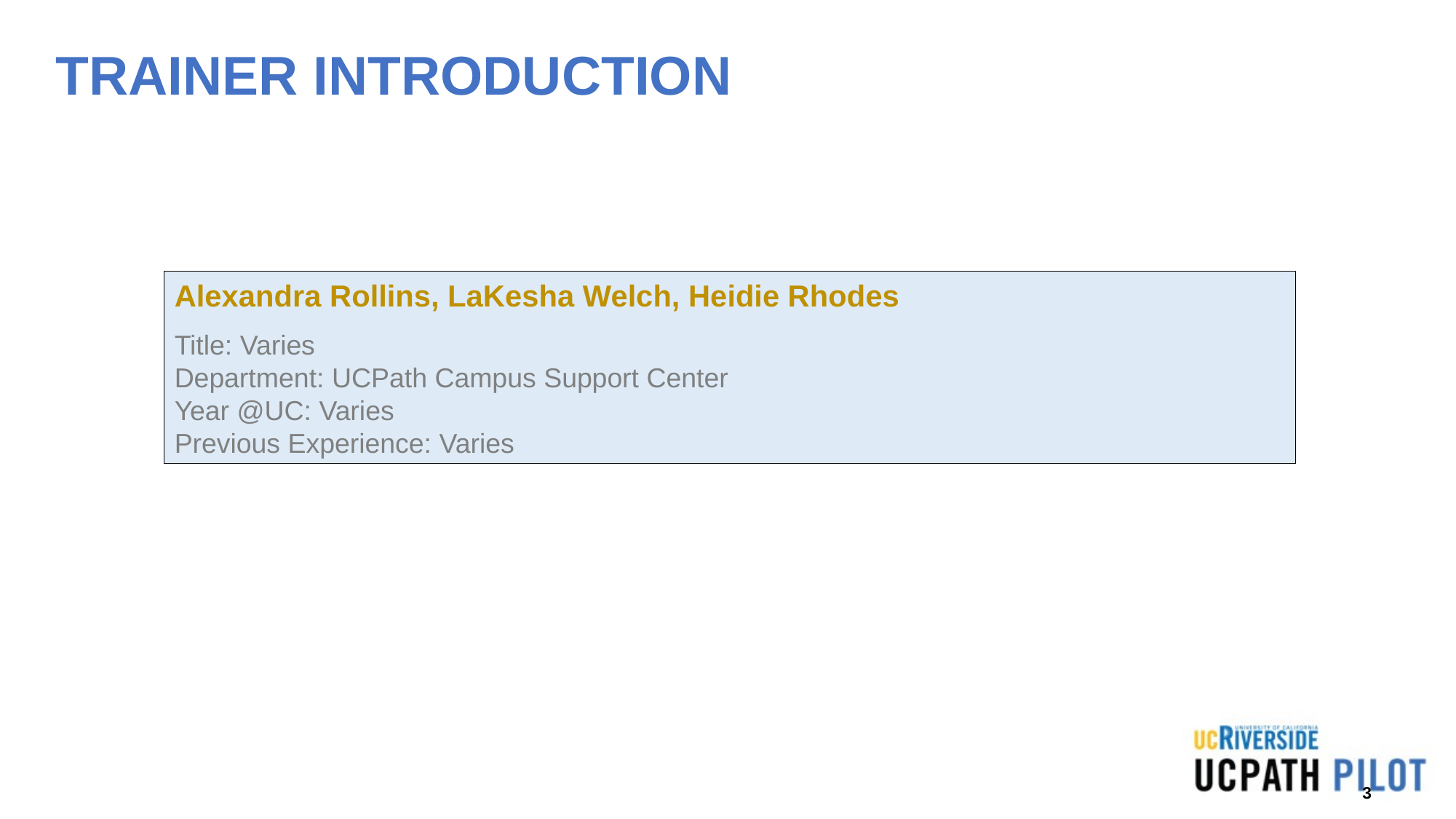

# TRAINER INTRODUCTION
Alexandra Rollins, LaKesha Welch, Heidie Rhodes

Title: Varies
Department: UCPath Campus Support Center
Year @UC: Varies
Previous Experience: Varies
3